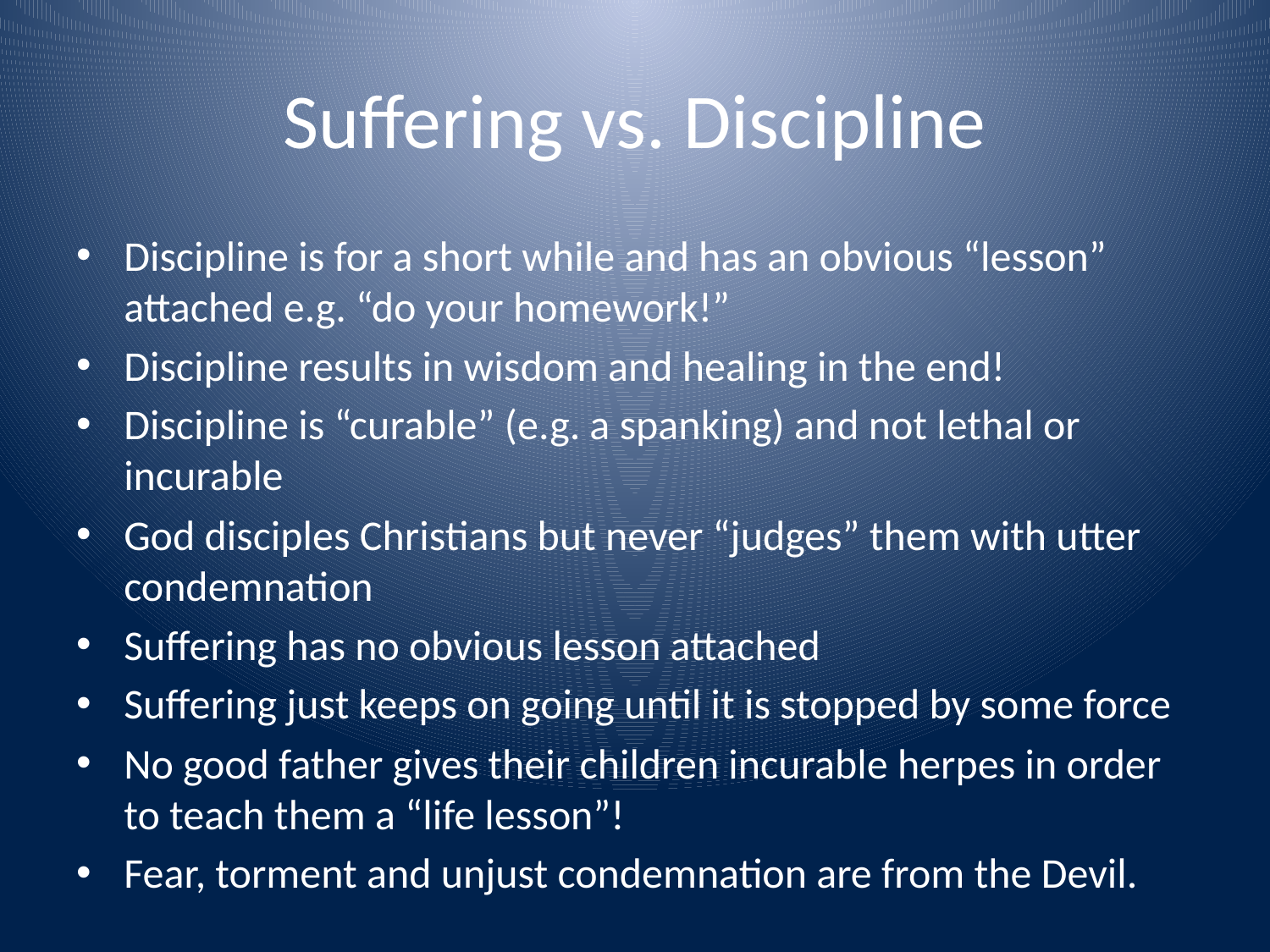

# Suffering vs. Discipline
Discipline is for a short while and has an obvious “lesson” attached e.g. “do your homework!”
Discipline results in wisdom and healing in the end!
Discipline is “curable” (e.g. a spanking) and not lethal or incurable
God disciples Christians but never “judges” them with utter condemnation
Suffering has no obvious lesson attached
Suffering just keeps on going until it is stopped by some force
No good father gives their children incurable herpes in order to teach them a “life lesson”!
Fear, torment and unjust condemnation are from the Devil.